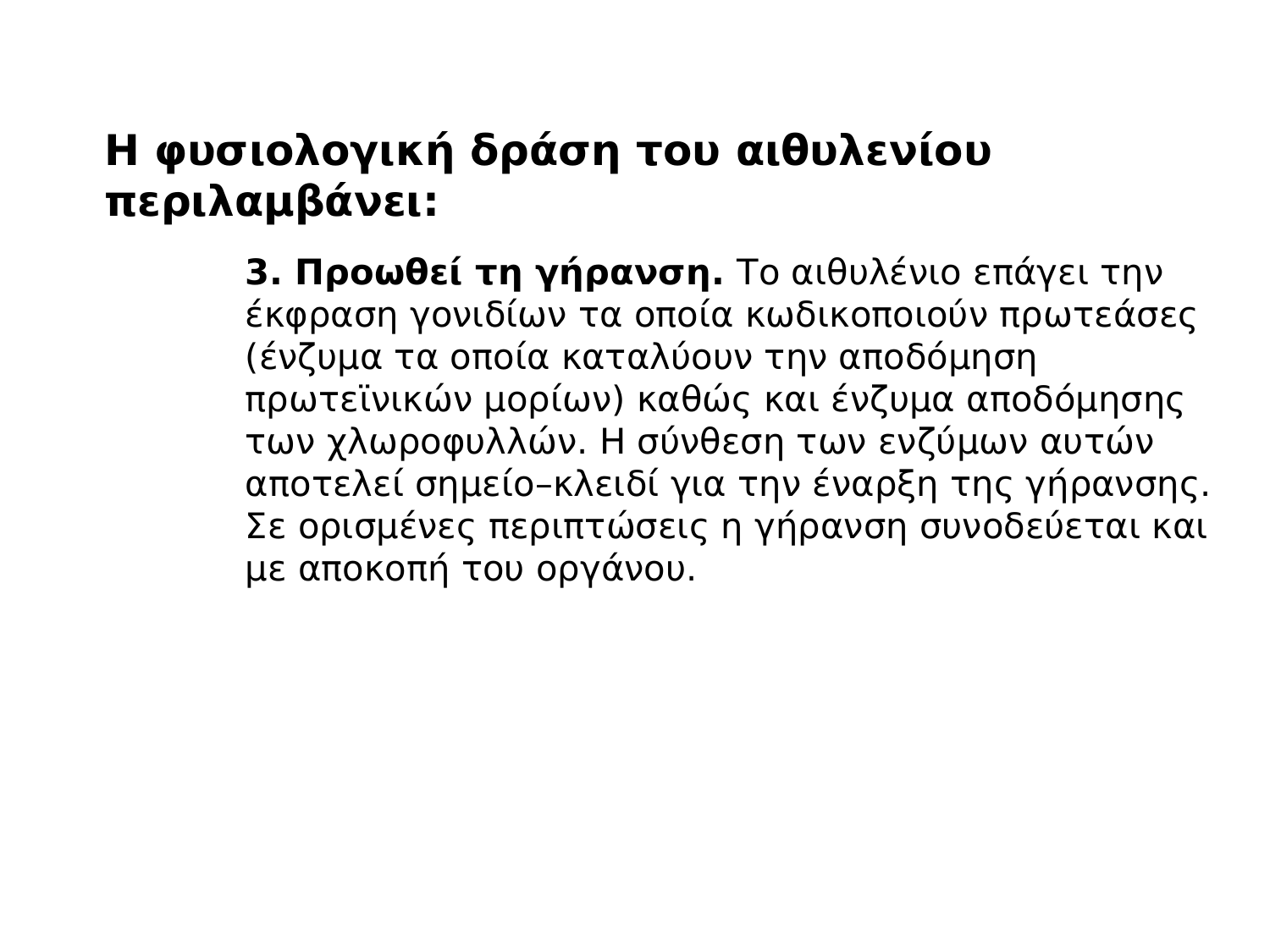

Η φυσιολογική δράση του αιθυλενίου περιλαμβάνει:
3. Προωθεί τη γήρανση. Το αιθυλένιο επάγει την έκφραση γονιδίων τα οποία κωδικοποιούν πρωτεάσες (ένζυμα τα οποία καταλύουν την αποδόμηση πρωτεϊνικών μορίων) καθώς και ένζυμα αποδόμησης των χλωροφυλλών. Η σύνθεση των ενζύμων αυτών αποτελεί σημείο–κλειδί για την έναρξη της γήρανσης. Σε ορισμένες περιπτώσεις η γήρανση συνοδεύεται και με αποκοπή του οργάνου.